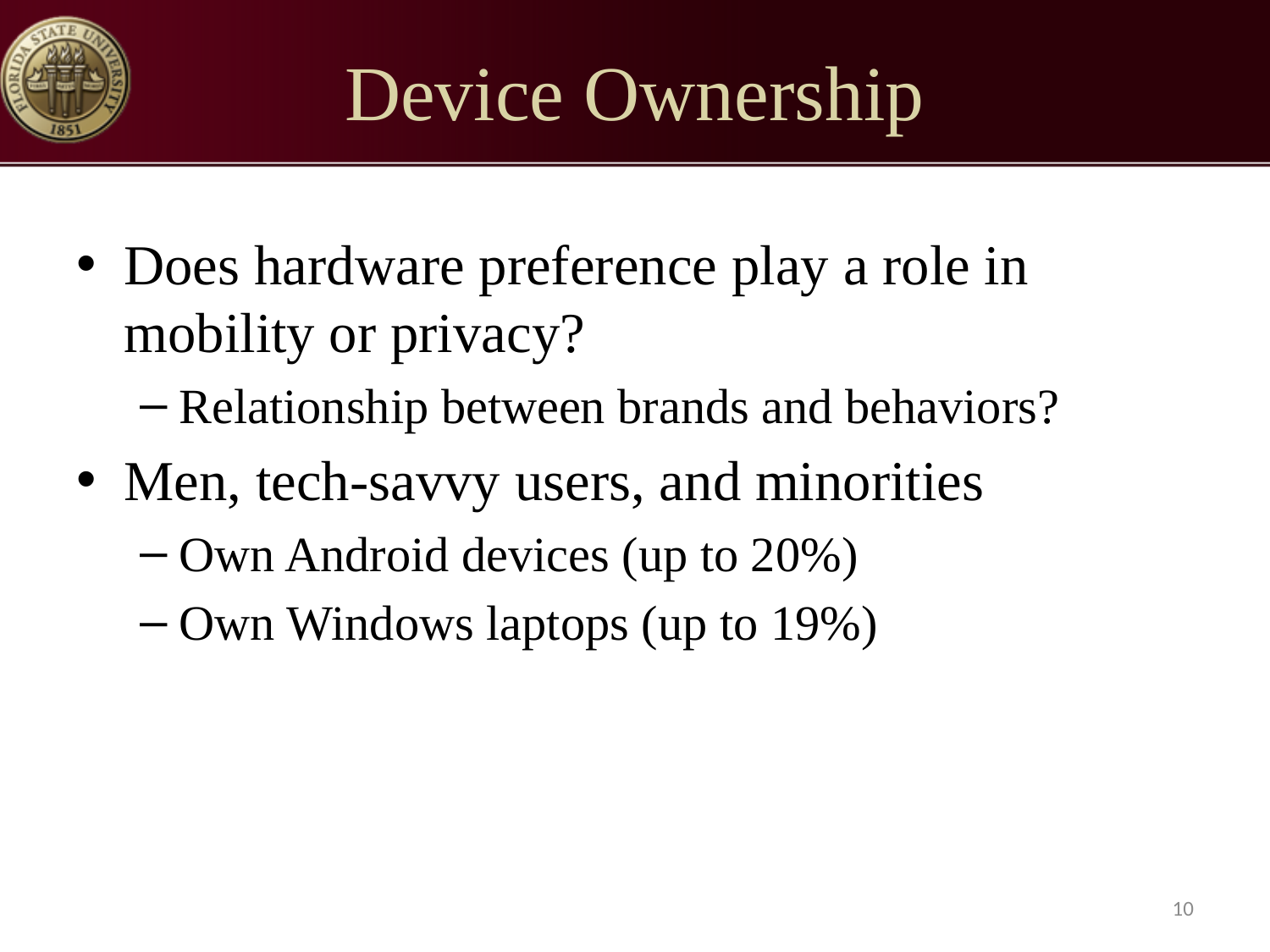

# Device Ownership
Does hardware preference play a role in mobility or privacy?
Relationship between brands and behaviors?
Men, tech-savvy users, and minorities
Own Android devices (up to 20%)
Own Windows laptops (up to 19%)

10